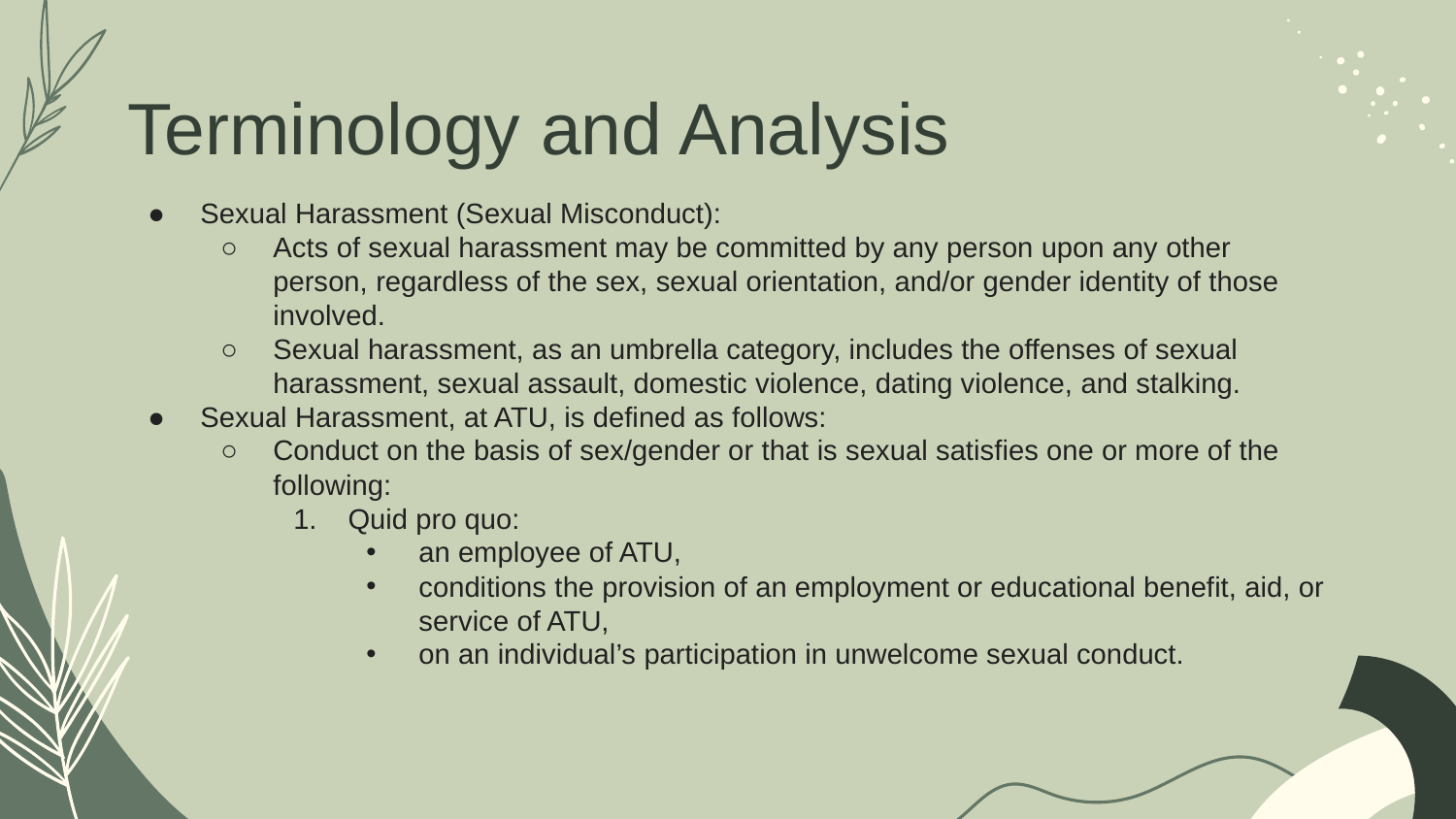

# Terminology and Analysis
Sexual Harassment (Sexual Misconduct):
Acts of sexual harassment may be committed by any person upon any other person, regardless of the sex, sexual orientation, and/or gender identity of those involved.
Sexual harassment, as an umbrella category, includes the offenses of sexual harassment, sexual assault, domestic violence, dating violence, and stalking.
Sexual Harassment, at ATU, is defined as follows:
Conduct on the basis of sex/gender or that is sexual satisfies one or more of the following:
Quid pro quo:
an employee of ATU,
conditions the provision of an employment or educational benefit, aid, or service of ATU,
on an individual’s participation in unwelcome sexual conduct.